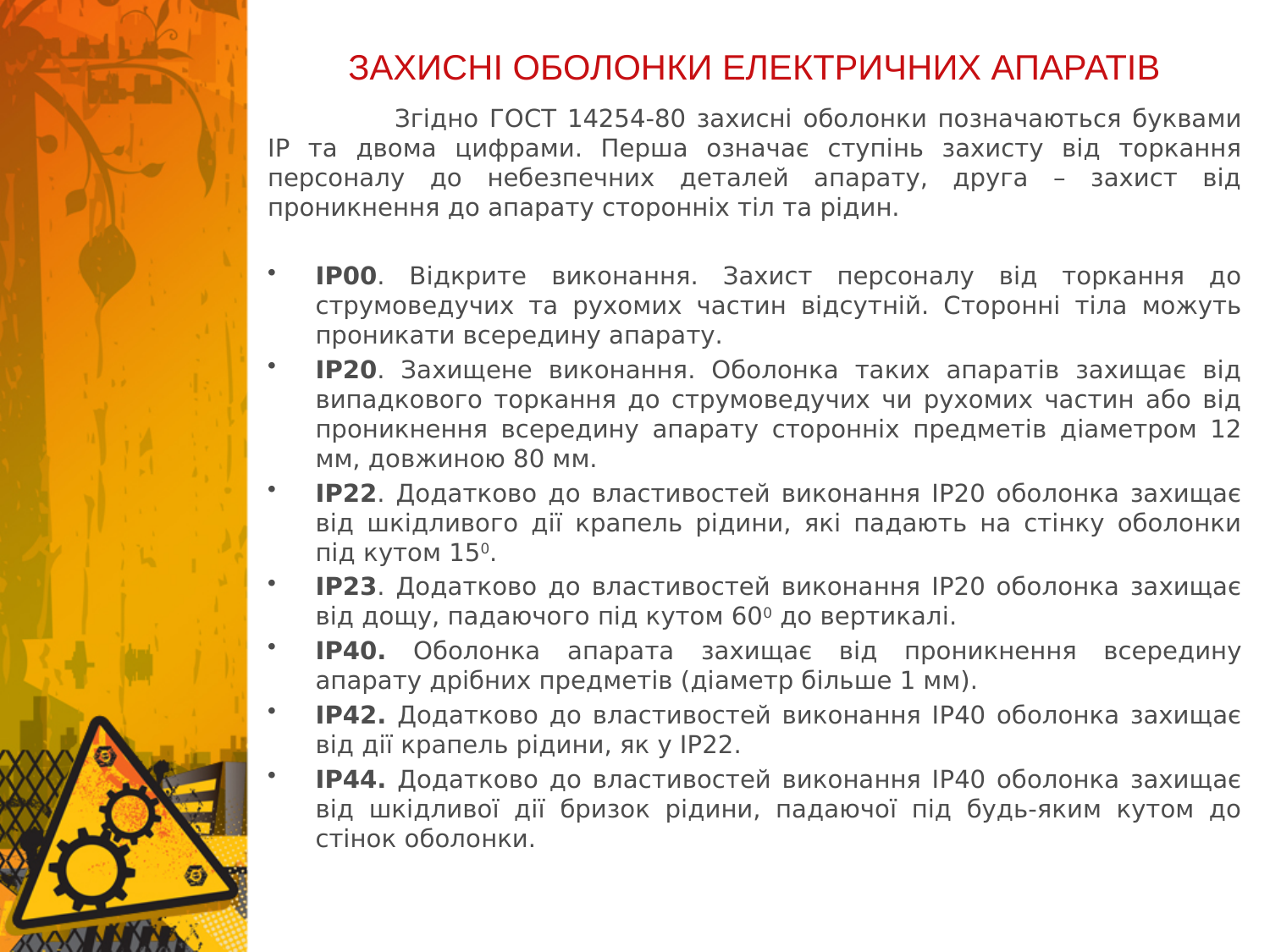

# ЗАХИСНІ ОБОЛОНКИ ЕЛЕКТРИЧНИХ АПАРАТІВ
	Згідно ГОСТ 14254-80 захисні оболонки позначаються буквами ІР та двома цифрами. Перша означає ступінь захисту від торкання персоналу до небезпечних деталей апарату, друга – захист від проникнення до апарату сторонніх тіл та рідин.

ІР00. Відкрите виконання. Захист персоналу від торкання до струмоведучих та рухомих частин відсутній. Сторонні тіла можуть проникати всередину апарату.
ІР20. Захищене виконання. Оболонка таких апаратів захищає від випадкового торкання до струмоведучих чи рухомих частин або від проникнення всередину апарату сторонніх предметів діаметром 12 мм, довжиною 80 мм.
ІР22. Додатково до властивостей виконання ІР20 оболонка захищає від шкідливого дії крапель рідини, які падають на стінку оболонки під кутом 150.
ІР23. Додатково до властивостей виконання ІР20 оболонка захищає від дощу, падаючого під кутом 600 до вертикалі.
ІР40. Оболонка апарата захищає від проникнення всередину апарату дрібних предметів (діаметр більше 1 мм).
ІР42. Додатково до властивостей виконання ІР40 оболонка захищає від дії крапель рідини, як у ІР22.
ІР44. Додатково до властивостей виконання ІР40 оболонка захищає від шкідливої дії бризок рідини, падаючої під будь-яким кутом до стінок оболонки.